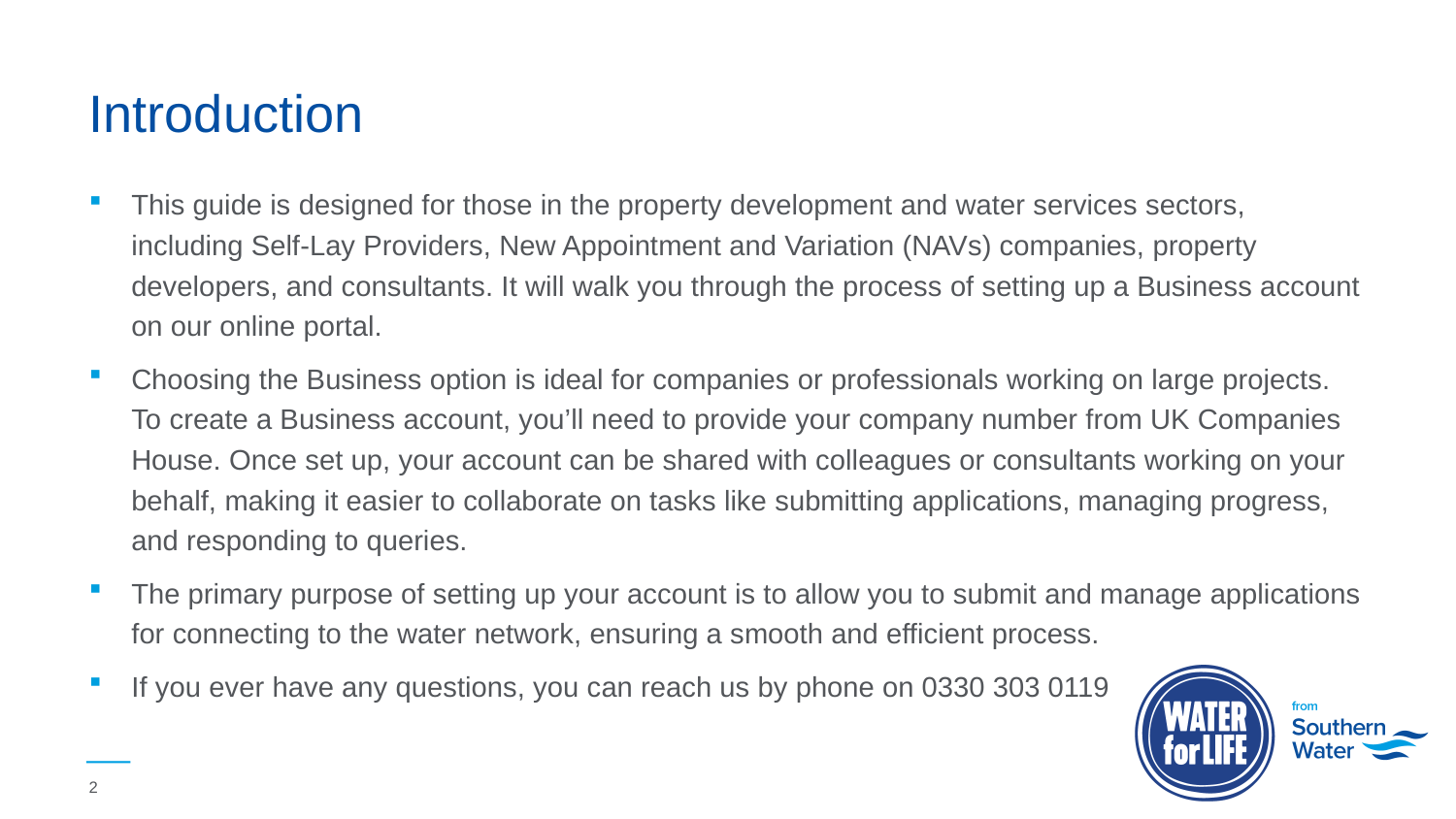

# Introduction
This guide is designed for those in the property development and water services sectors, including Self-Lay Providers, New Appointment and Variation (NAVs) companies, property developers, and consultants. It will walk you through the process of setting up a Business account on our online portal.
Choosing the Business option is ideal for companies or professionals working on large projects. To create a Business account, you’ll need to provide your company number from UK Companies House. Once set up, your account can be shared with colleagues or consultants working on your behalf, making it easier to collaborate on tasks like submitting applications, managing progress, and responding to queries.
The primary purpose of setting up your account is to allow you to submit and manage applications for connecting to the water network, ensuring a smooth and efficient process.
If you ever have any questions, you can reach us by phone on 0330 303 0119

2